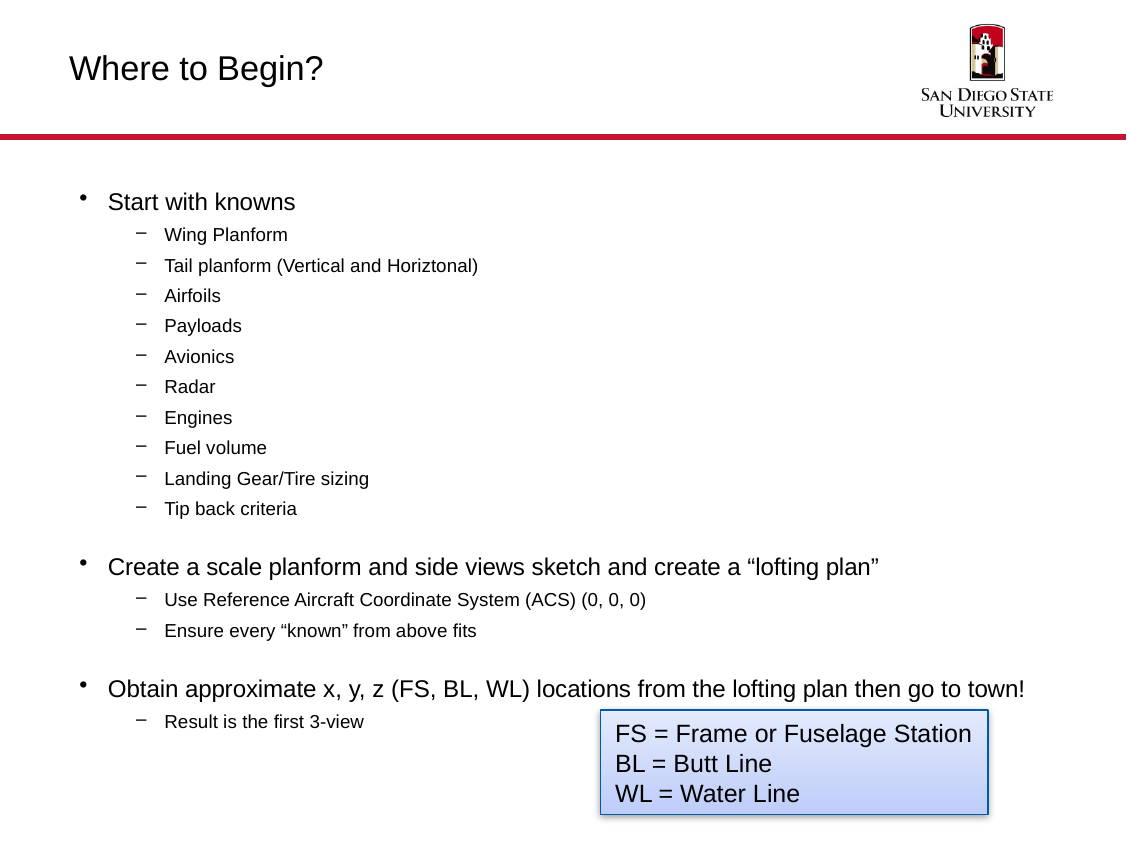

# Where to Begin?
Start with knowns
Wing Planform
Tail planform (Vertical and Horiztonal)
Airfoils
Payloads
Avionics
Radar
Engines
Fuel volume
Landing Gear/Tire sizing
Tip back criteria
Create a scale planform and side views sketch and create a “lofting plan”
Use Reference Aircraft Coordinate System (ACS) (0, 0, 0)
Ensure every “known” from above fits
Obtain approximate x, y, z (FS, BL, WL) locations from the lofting plan then go to town!
Result is the first 3-view
FS = Frame or Fuselage Station
BL = Butt Line
WL = Water Line